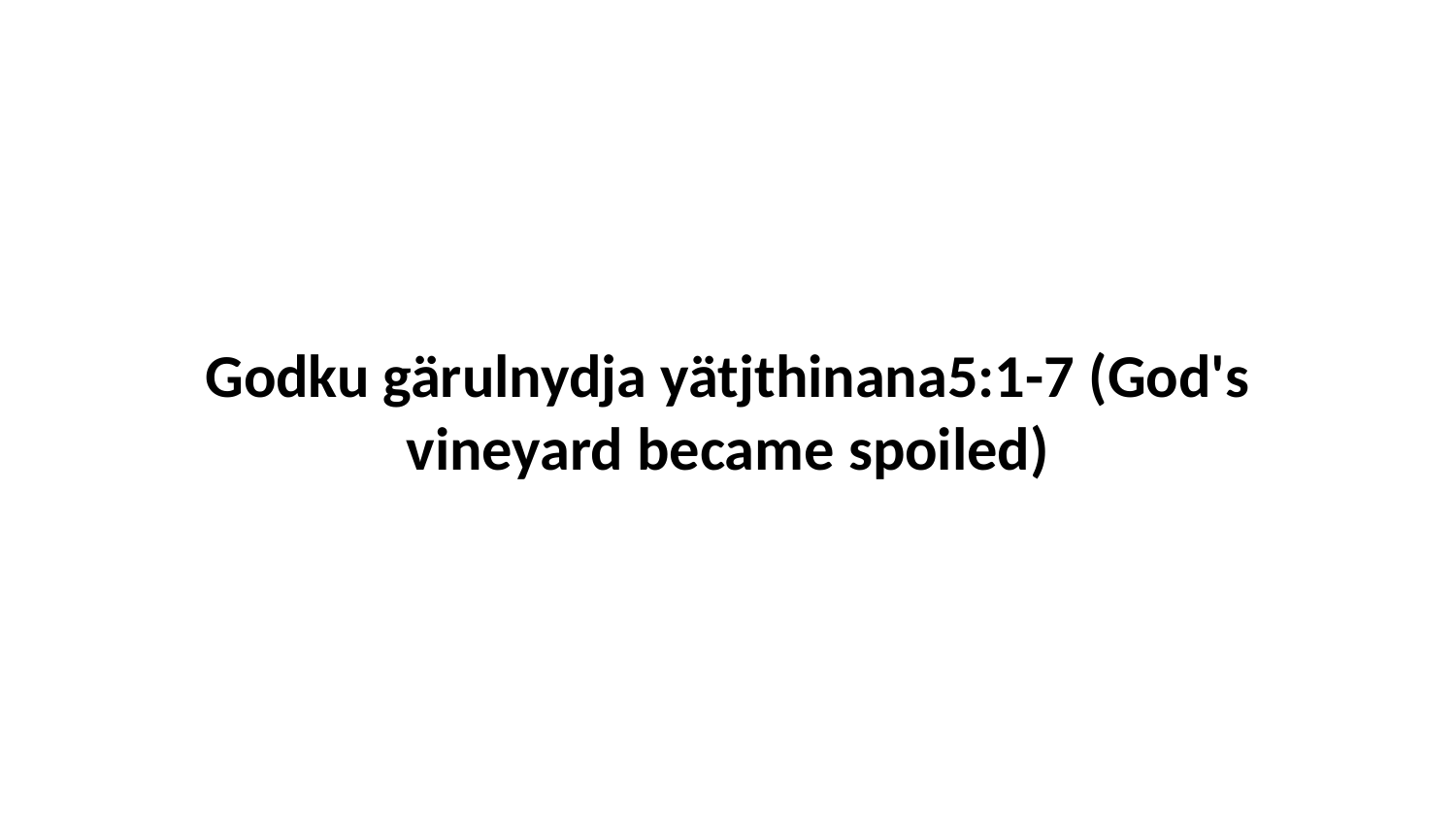

Godku gärulnydja yätjthinana5:1-7 (God's vineyard became spoiled)